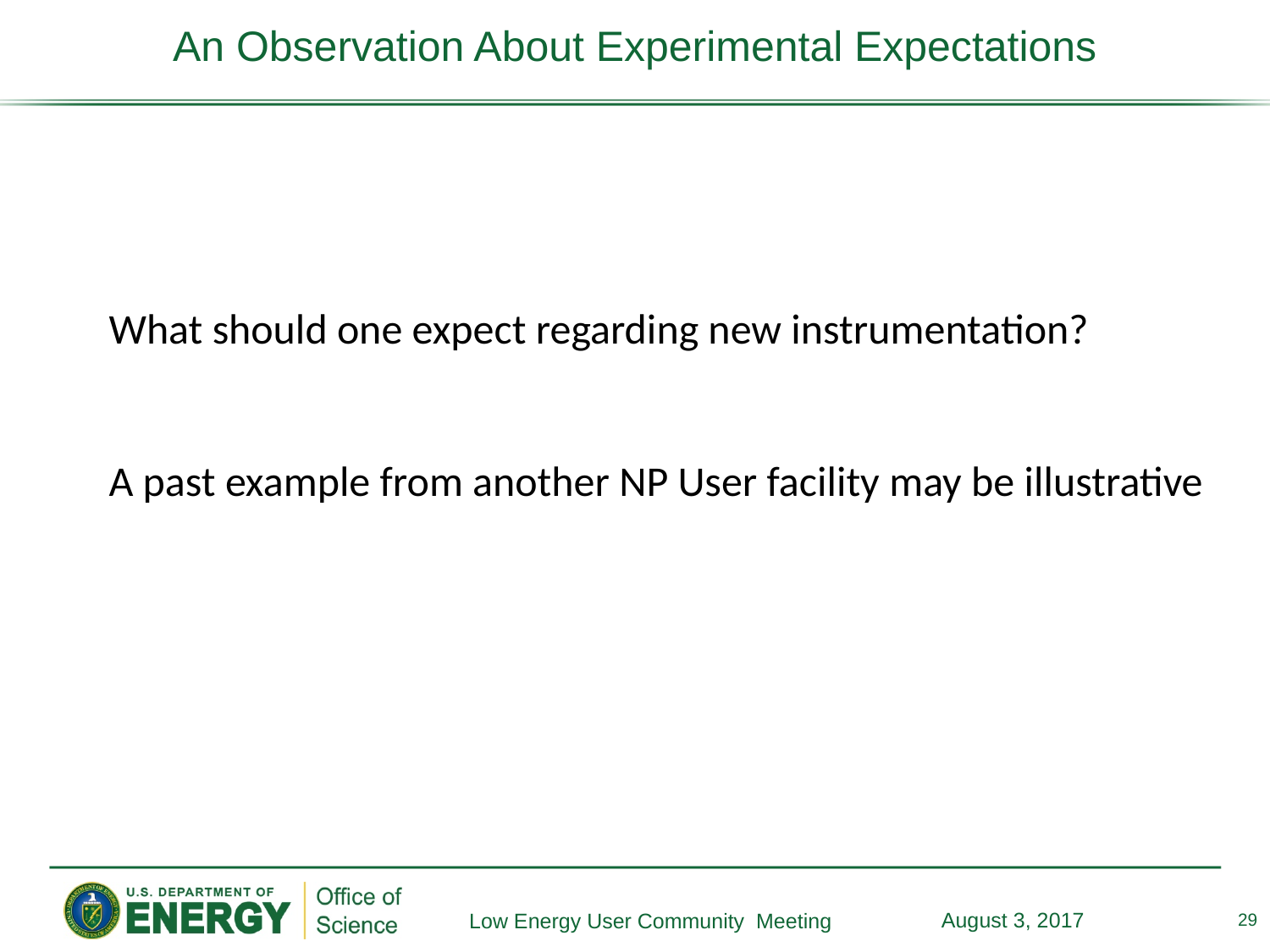

# An Observation About Experimental Expectations
What should one expect regarding new instrumentation?

A past example from another NP User facility may be illustrative
29